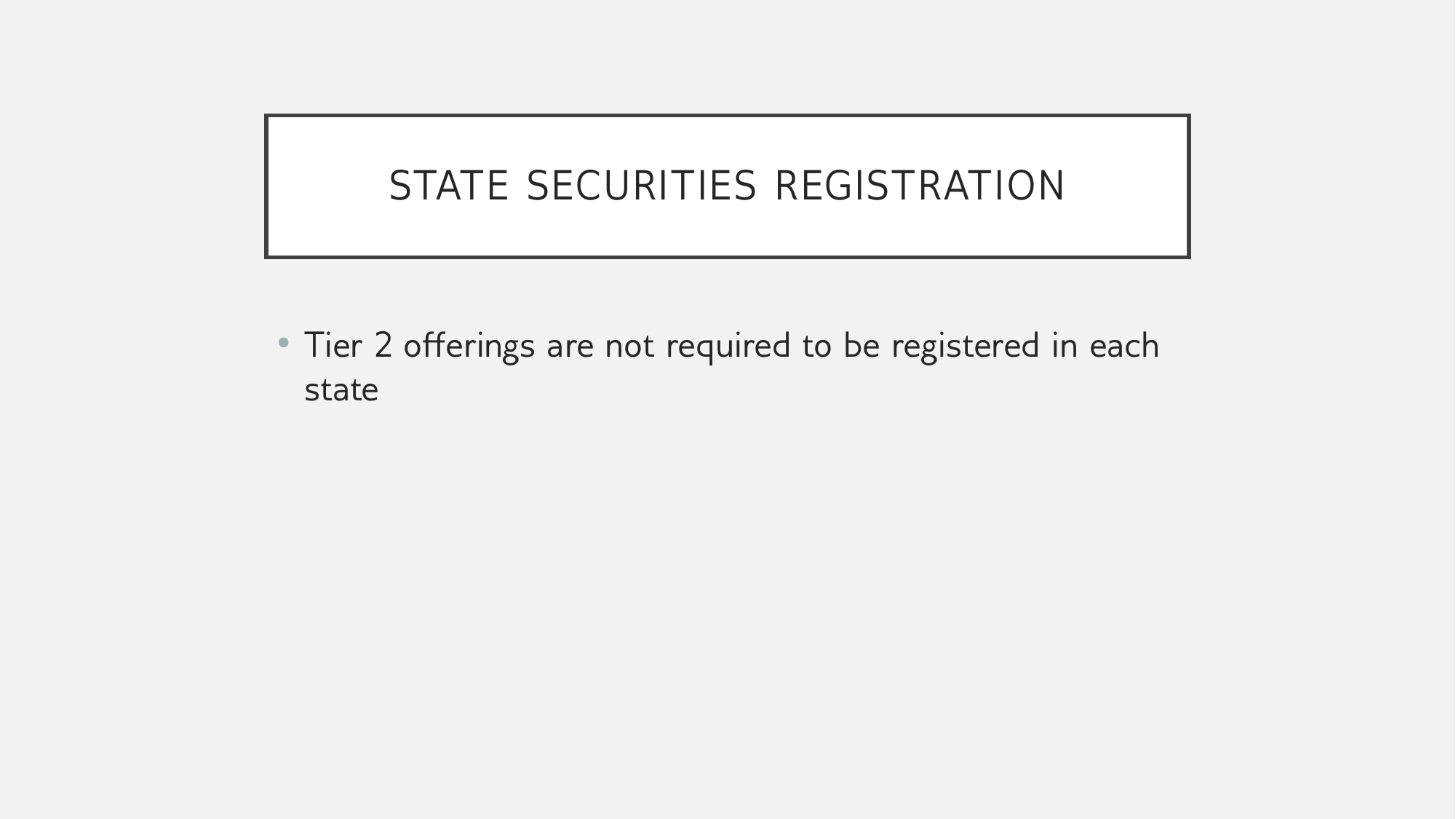

# State securities registration
Tier 2 offerings are not required to be registered in each state